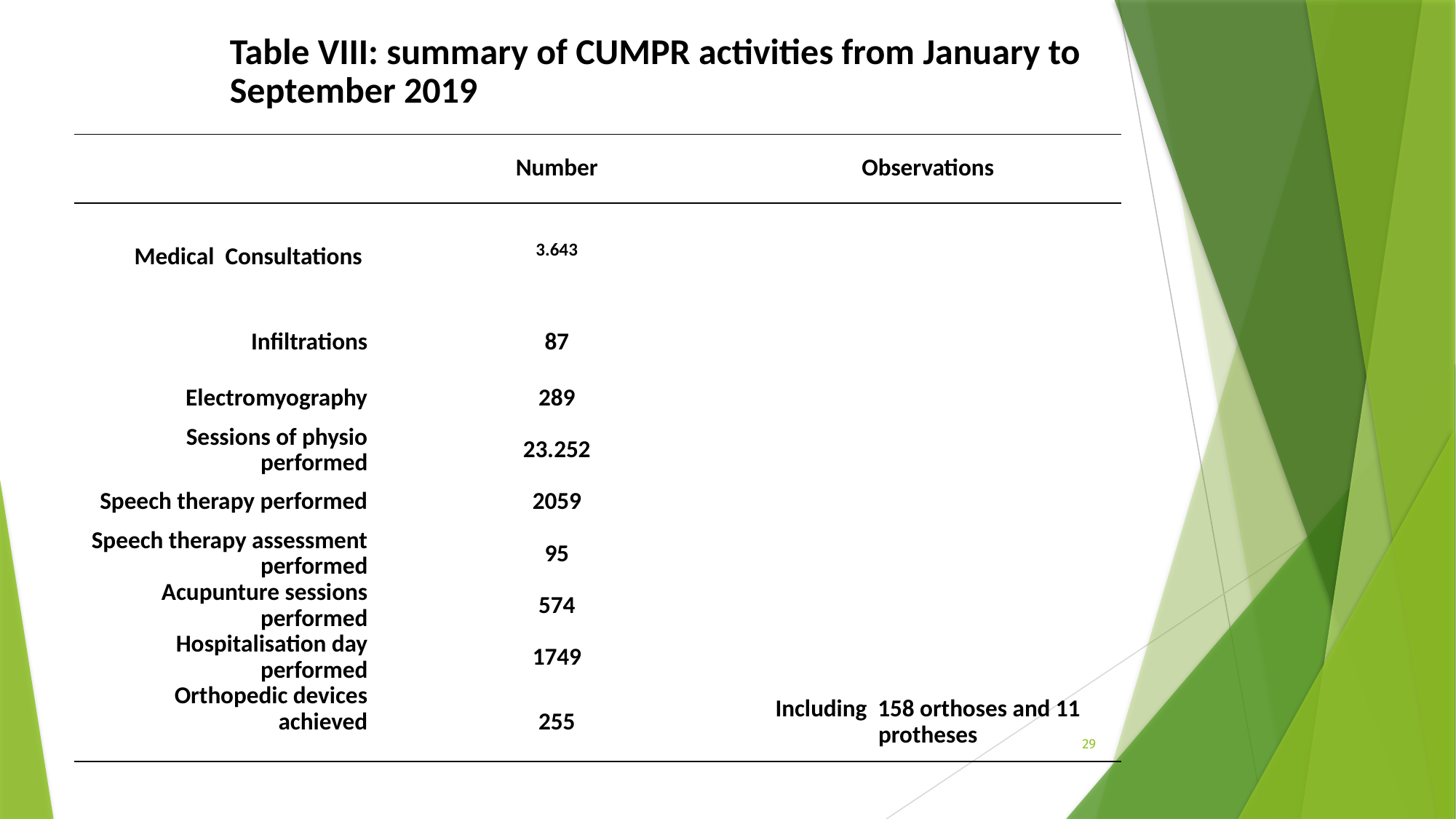

| Table VIII: summary of CUMPR activities from January to September 2019 |
| --- |
|  | Number | Observations |
| --- | --- | --- |
| Medical Consultations | 3.643 |  |
| Infiltrations | 87 |  |
| Electromyography | 289 |  |
| Sessions of physio performed | 23.252 |  |
| Speech therapy performed | 2059 |  |
| Speech therapy assessment performed | 95 |  |
| Acupunture sessions performed | 574 |  |
| Hospitalisation day performed | 1749 |  |
| Orthopedic devices achieved | 255 | Including 158 orthoses and 11 protheses |
29